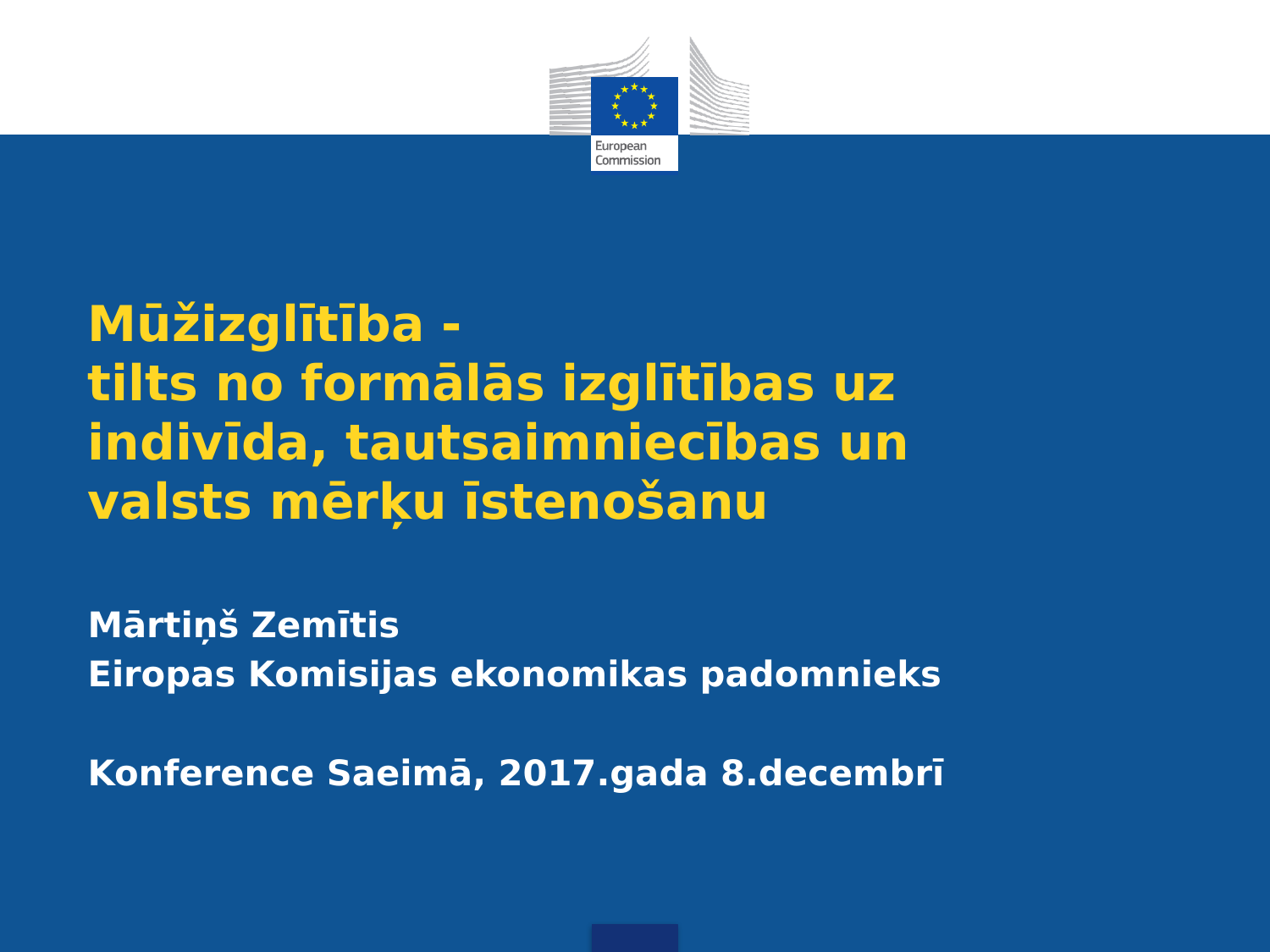

# Mūžizglītība - tilts no formālās izglītības uz indivīda, tautsaimniecības un valsts mērķu īstenošanu
Mārtiņš Zemītis
Eiropas Komisijas ekonomikas padomnieks

Konference Saeimā, 2017.gada 8.decembrī